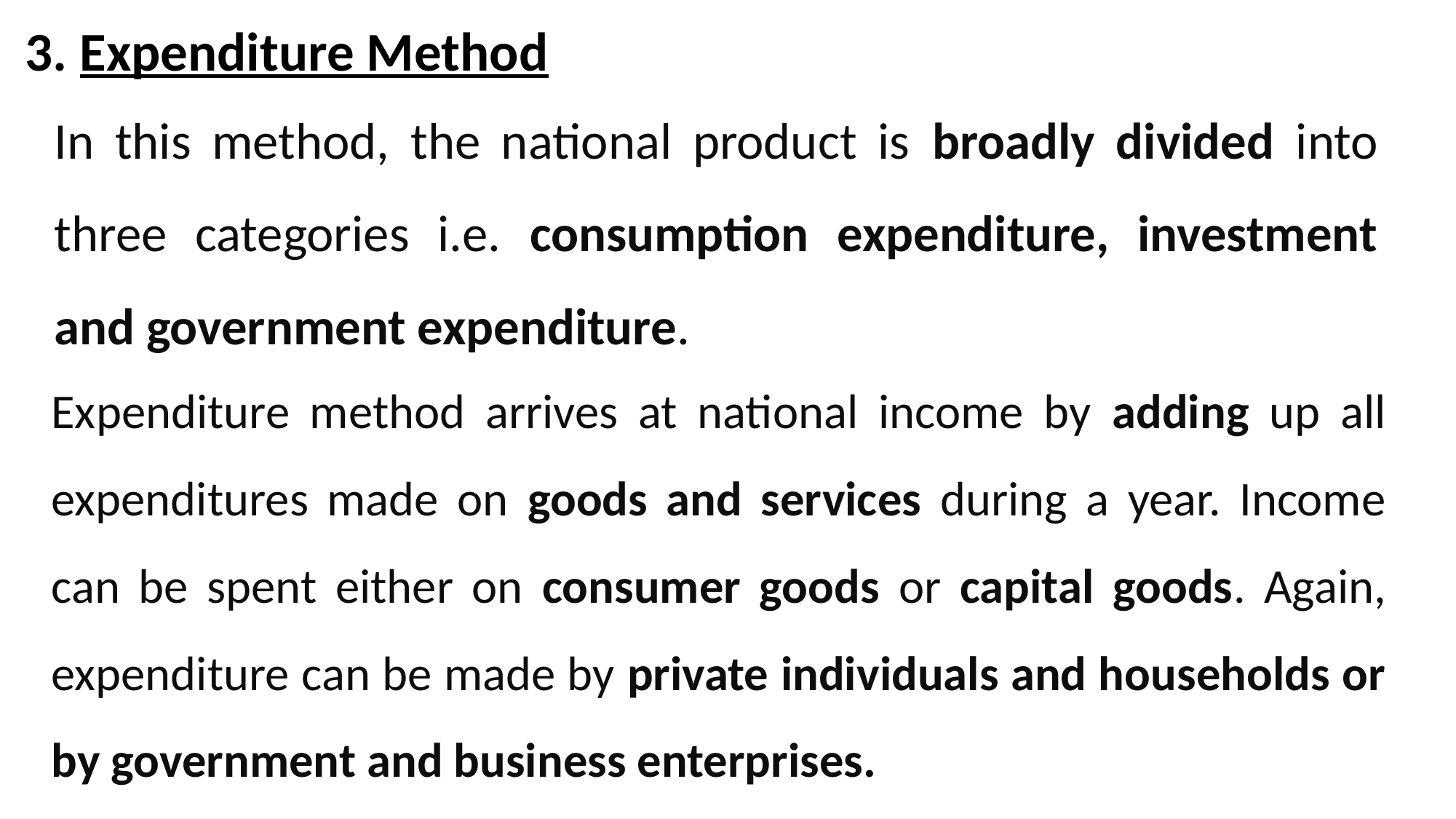

3. Expenditure Method
In this method, the national product is broadly divided into three categories i.e. consumption expenditure, investment and government expenditure.
Expenditure method arrives at national income by adding up all expenditures made on goods and services during a year. Income can be spent either on consumer goods or capital goods. Again, expenditure can be made by private individuals and households or by government and business enterprises.